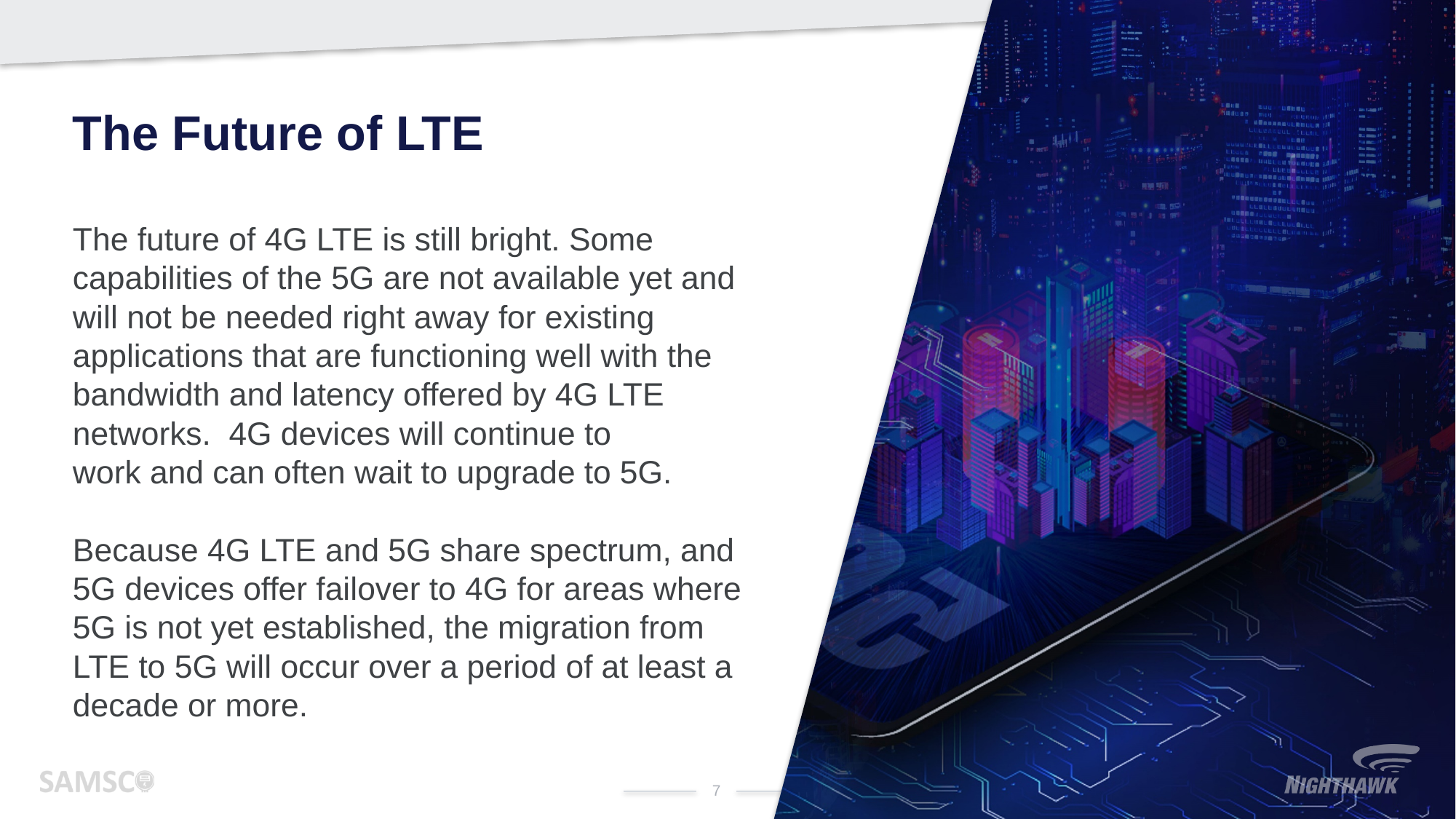

# The Future of LTE
The future of 4G LTE is still bright. Some capabilities of the 5G are not available yet and will not be needed right away for existing applications that are functioning well with the bandwidth and latency offered by 4G LTE networks.  4G devices will continue to work and can often wait to upgrade to 5G.
Because 4G LTE and 5G share spectrum, and 5G devices offer failover to 4G for areas where 5G is not yet established, the migration from LTE to 5G will occur over a period of at least a decade or more.